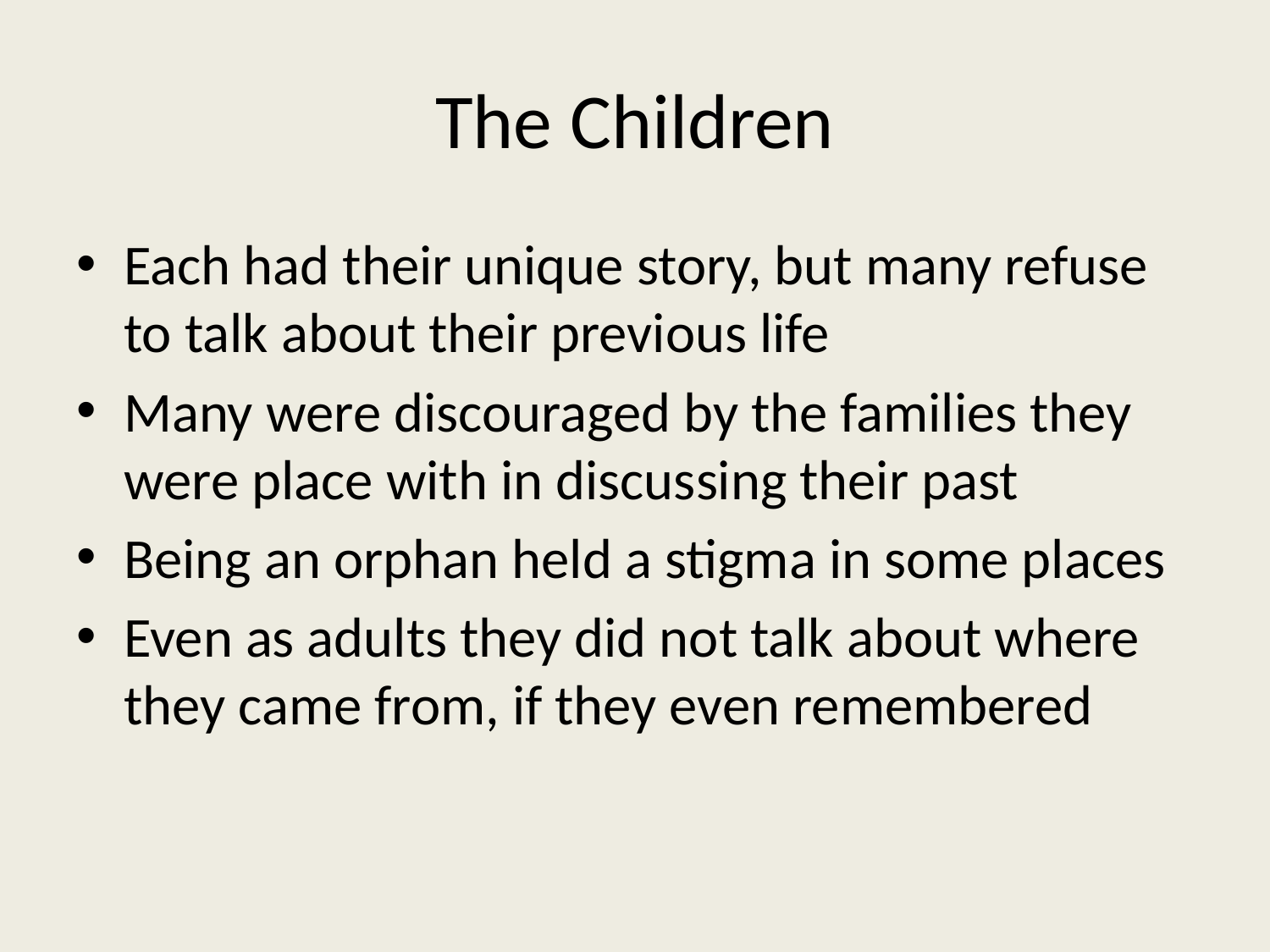

# The Children
Each had their unique story, but many refuse to talk about their previous life
Many were discouraged by the families they were place with in discussing their past
Being an orphan held a stigma in some places
Even as adults they did not talk about where they came from, if they even remembered